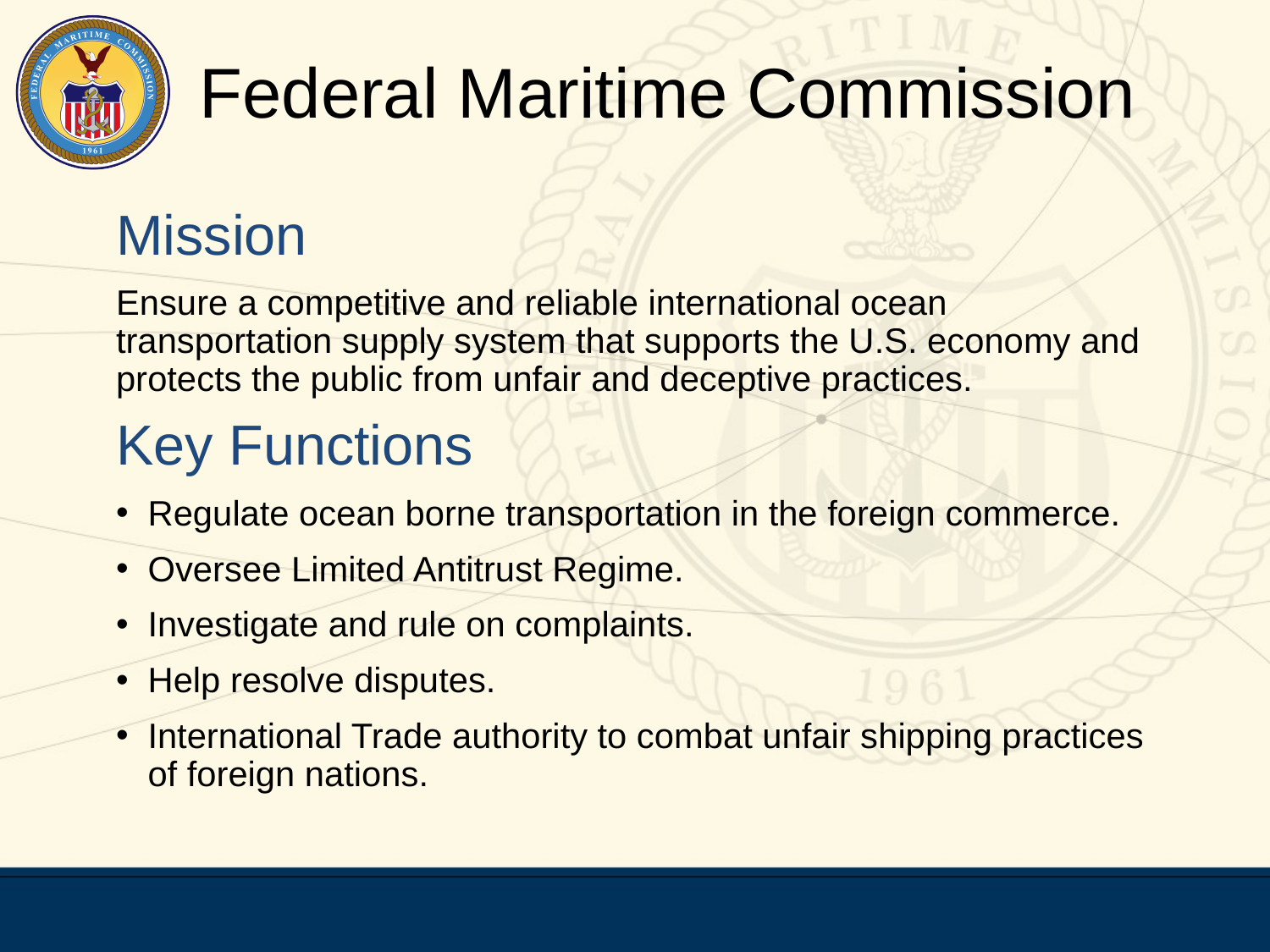

# Federal Maritime Commission
Mission
Ensure a competitive and reliable international ocean transportation supply system that supports the U.S. economy and protects the public from unfair and deceptive practices.
Key Functions
Regulate ocean borne transportation in the foreign commerce.
Oversee Limited Antitrust Regime.
Investigate and rule on complaints.
Help resolve disputes.
International Trade authority to combat unfair shipping practices of foreign nations.